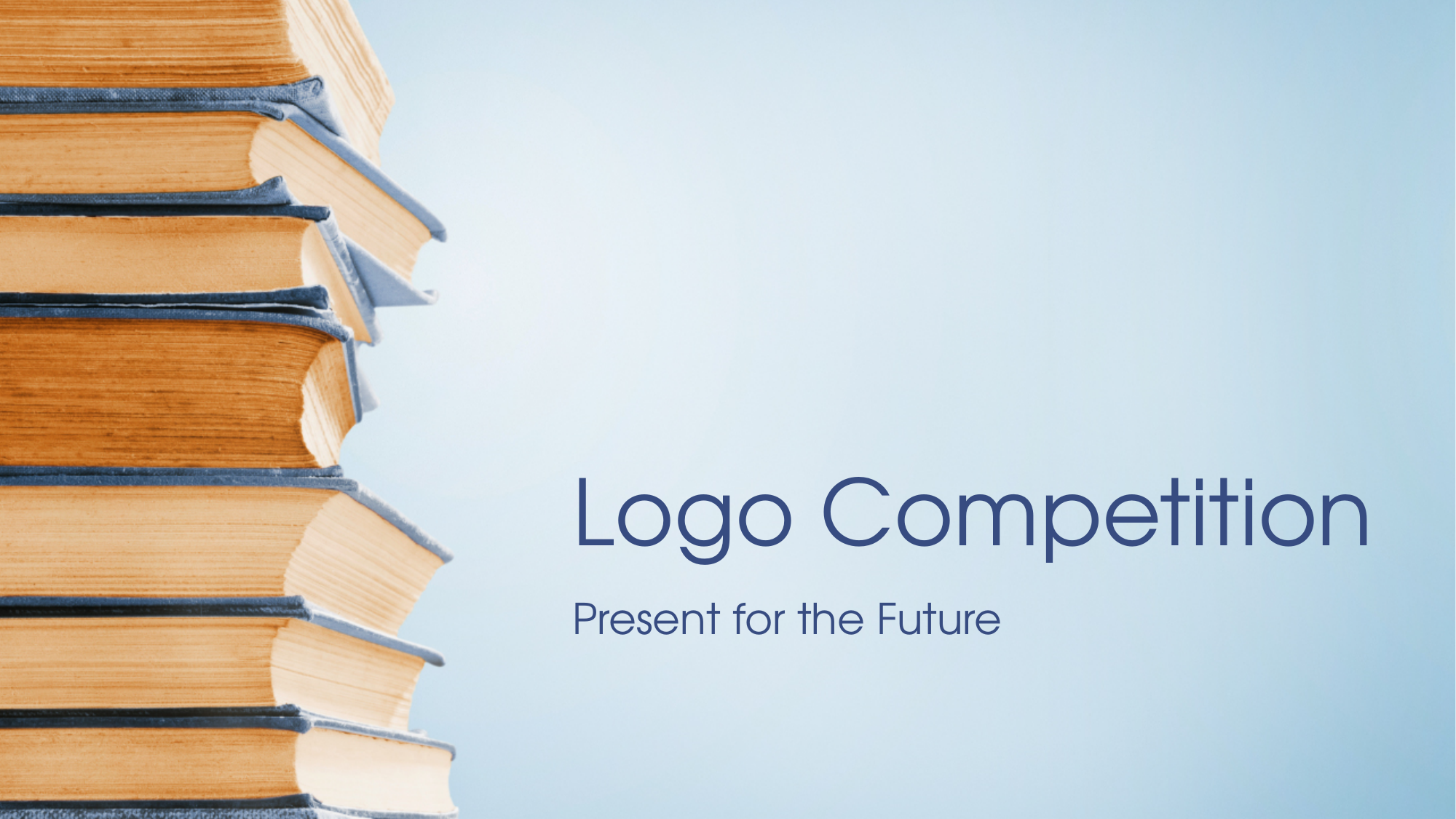

# Logo Competition
Present for the Future